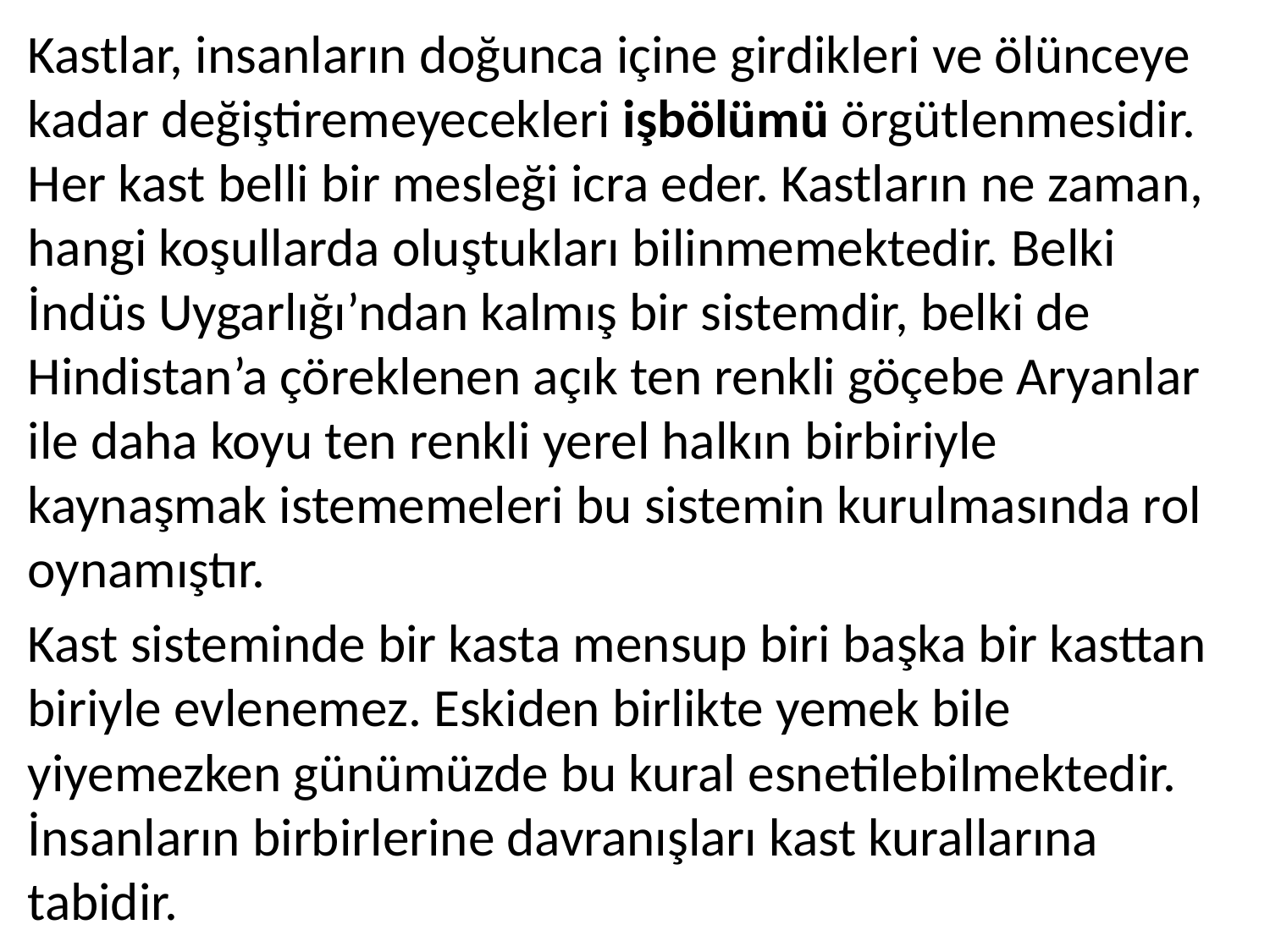

Kastlar, insanların doğunca içine girdikleri ve ölünceye kadar değiştiremeyecekleri işbölümü örgütlenmesidir. Her kast belli bir mesleği icra eder. Kastların ne zaman, hangi koşullarda oluştukları bilinmemektedir. Belki İndüs Uygarlığı’ndan kalmış bir sistemdir, belki de Hindistan’a çöreklenen açık ten renkli göçebe Aryanlar ile daha koyu ten renkli yerel halkın birbiriyle kaynaşmak istememeleri bu sistemin kurulmasında rol oynamıştır.
Kast sisteminde bir kasta mensup biri başka bir kasttan biriyle evlenemez. Eskiden birlikte yemek bile yiyemezken günümüzde bu kural esnetilebilmektedir. İnsanların birbirlerine davranışları kast kurallarına tabidir.